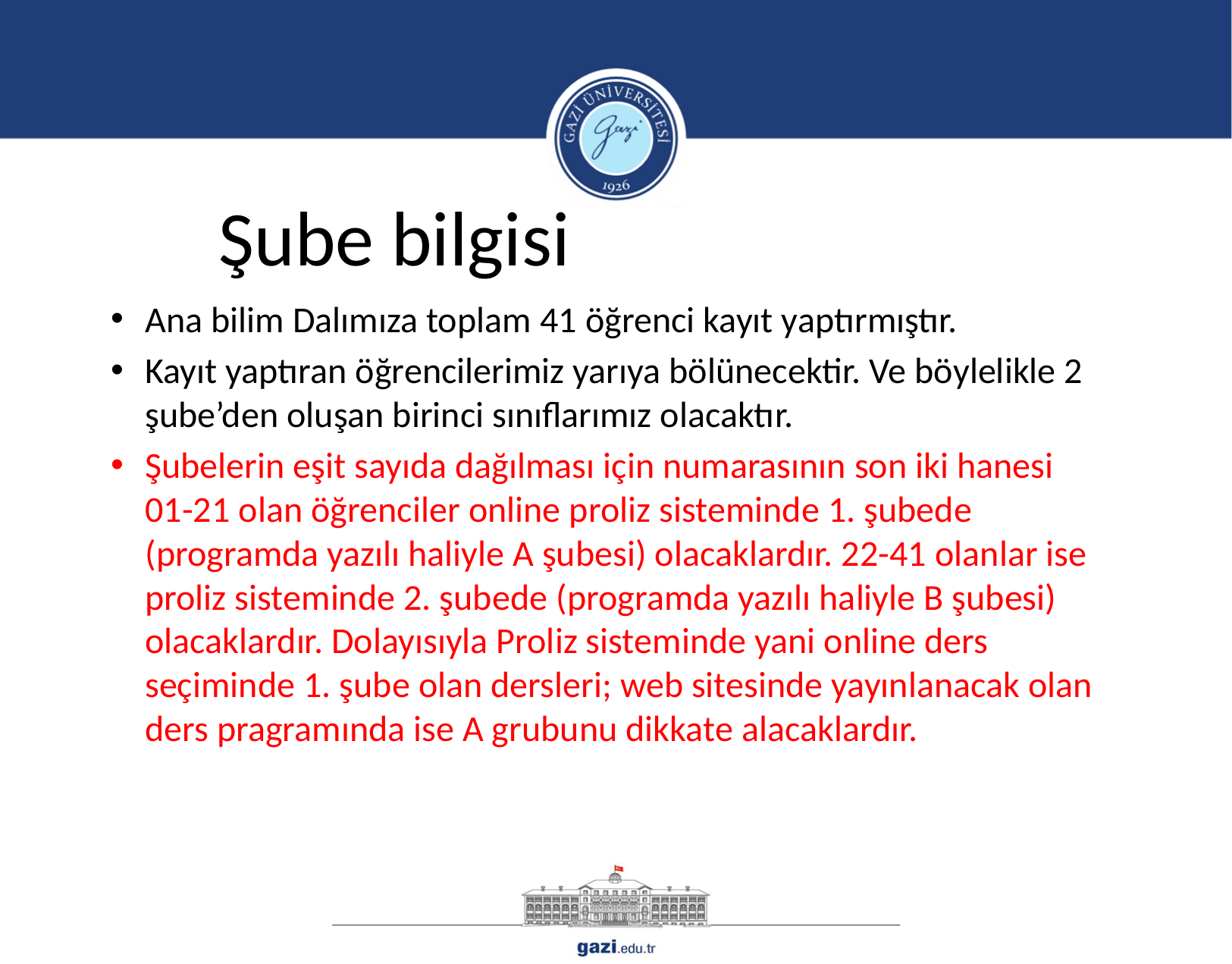

# Şube bilgisi
Ana bilim Dalımıza toplam 41 öğrenci kayıt yaptırmıştır.
Kayıt yaptıran öğrencilerimiz yarıya bölünecektir. Ve böylelikle 2 şube’den oluşan birinci sınıflarımız olacaktır.
Şubelerin eşit sayıda dağılması için numarasının son iki hanesi 01-21 olan öğrenciler online proliz sisteminde 1. şubede (programda yazılı haliyle A şubesi) olacaklardır. 22-41 olanlar ise proliz sisteminde 2. şubede (programda yazılı haliyle B şubesi) olacaklardır. Dolayısıyla Proliz sisteminde yani online ders seçiminde 1. şube olan dersleri; web sitesinde yayınlanacak olan ders pragramında ise A grubunu dikkate alacaklardır.